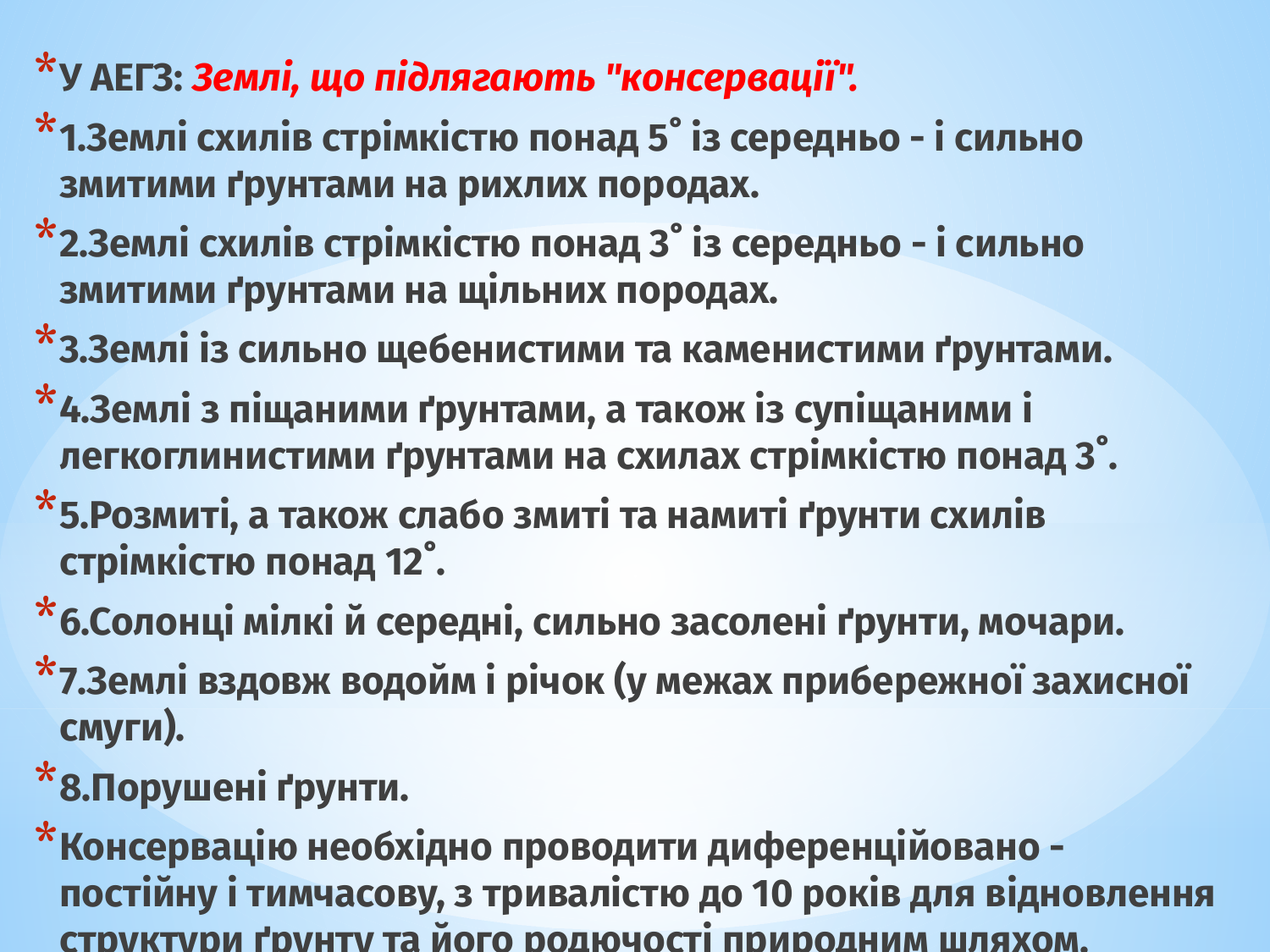

У АЕГЗ: Землі, що підлягають "консервації".
1.Землі схилів стрімкістю понад 5˚ із середньо - і сильно змитими ґрунтами на рихлих породах.
2.Землі схилів стрімкістю понад 3˚ із середньо - і сильно змитими ґрунтами на щільних породах.
3.Землі із сильно щебенистими та каменистими ґрунтами.
4.Землі з піщаними ґрунтами, а також із супіщаними і легкоглинистими ґрунтами на схилах стрімкістю понад 3˚.
5.Розмиті, а також слабо змиті та намиті ґрунти схилів стрімкістю понад 12˚.
6.Солонці мілкі й середні, сильно засолені ґрунти, мочари.
7.Землі вздовж водойм і річок (у межах прибережної захисної смуги).
8.Порушені ґрунти.
Консервацію необхідно проводити диференційовано - постійну і тимчасову, з тривалістю до 10 років для відновлення структури ґрунту та його родючості природним шляхом.